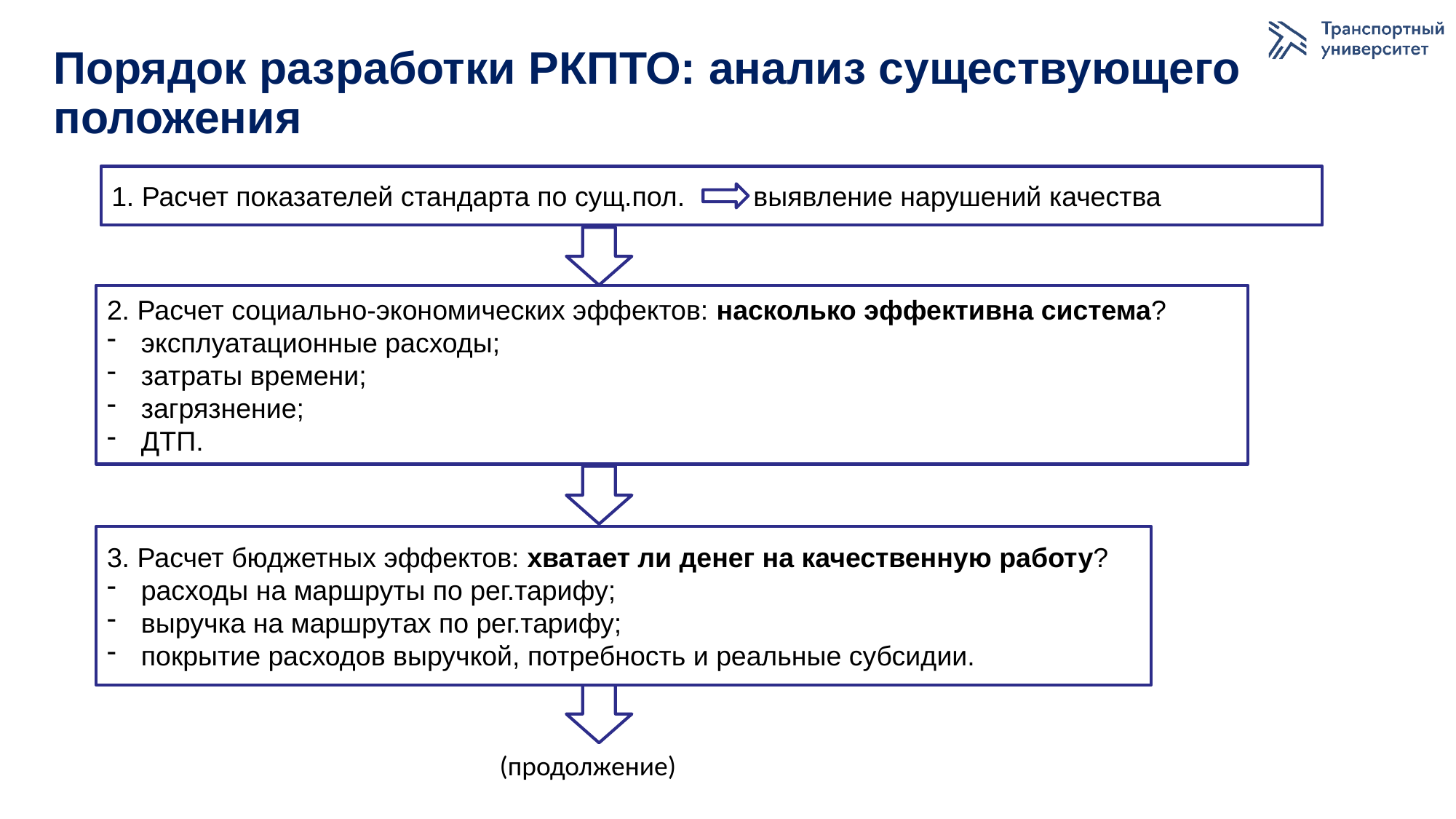

Порядок разработки РКПТО: анализ существующего положения
1. Расчет показателей стандарта по сущ.пол.         выявление нарушений качества

2. Расчет социально-экономических эффектов: насколько эффективна система?
эксплуатационные расходы;
затраты времени;
загрязнение;
ДТП.

3. Расчет бюджетных эффектов: хватает ли денег на качественную работу?
расходы на маршруты по рег.тарифу;
выручка на маршрутах по рег.тарифу;
покрытие расходов выручкой, потребность и реальные субсидии.

(продолжение)